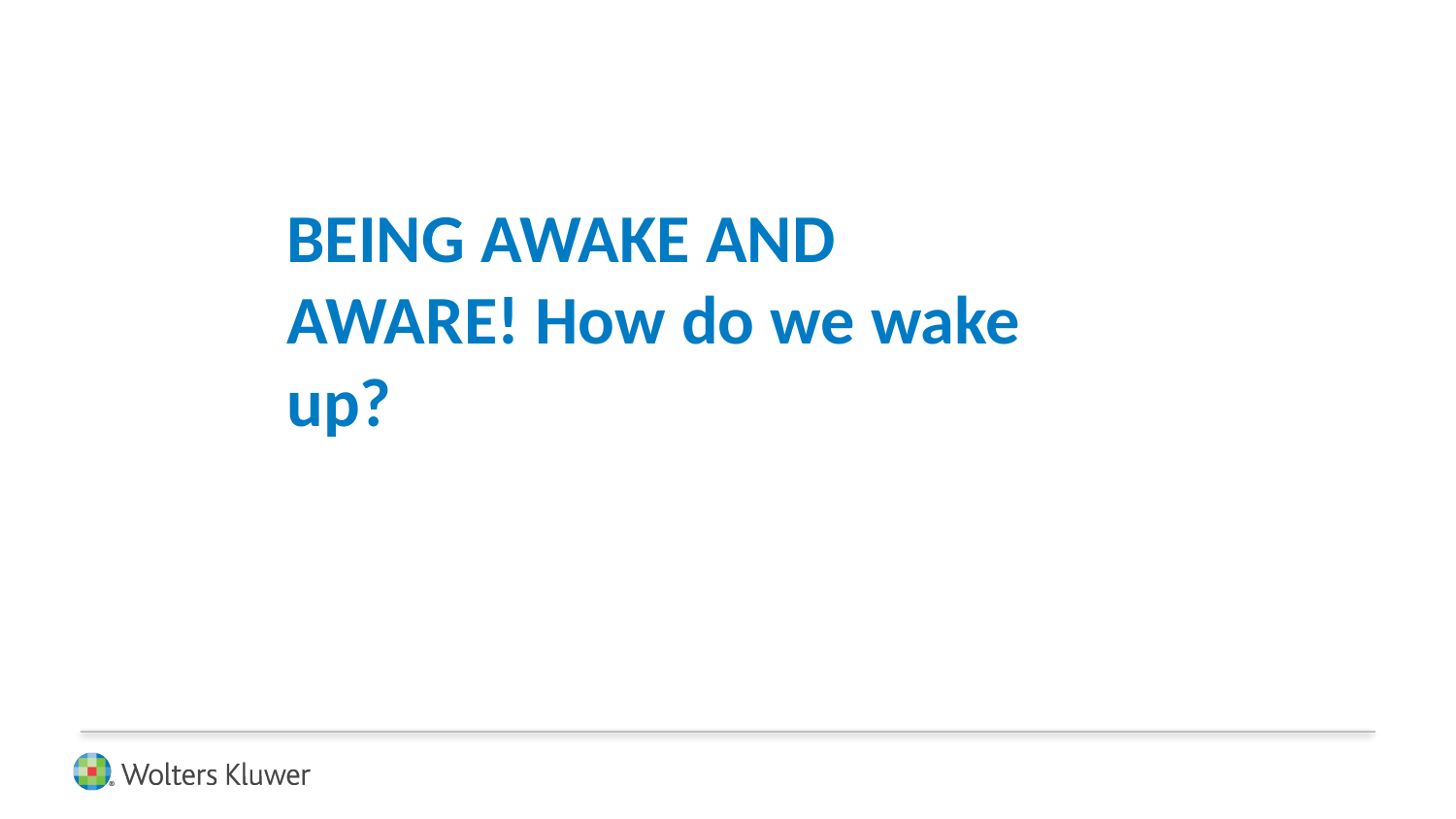

BEING AWAKE AND AWARE! How do we wake up?